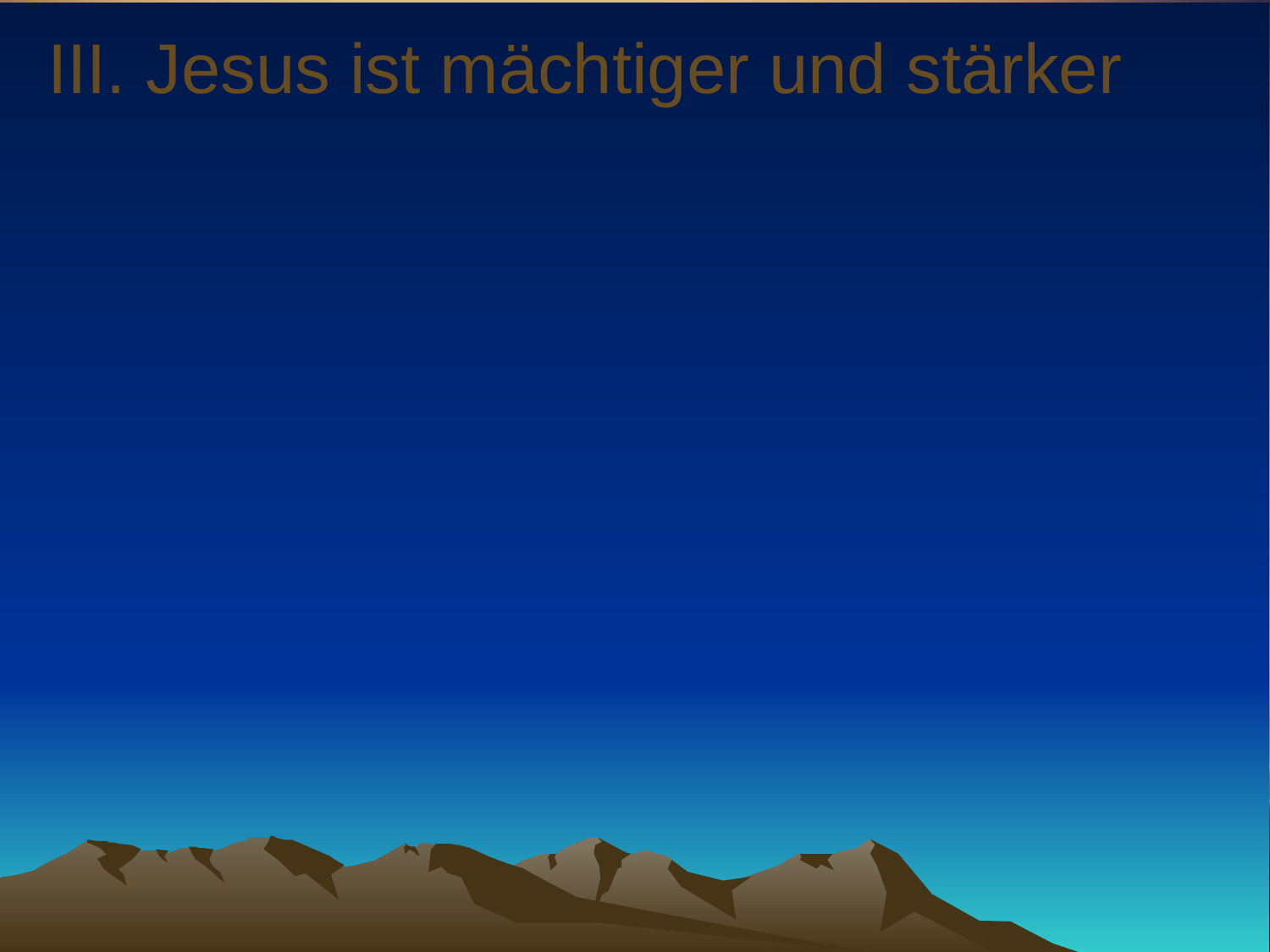

# III. Jesus ist mächtiger und stärker